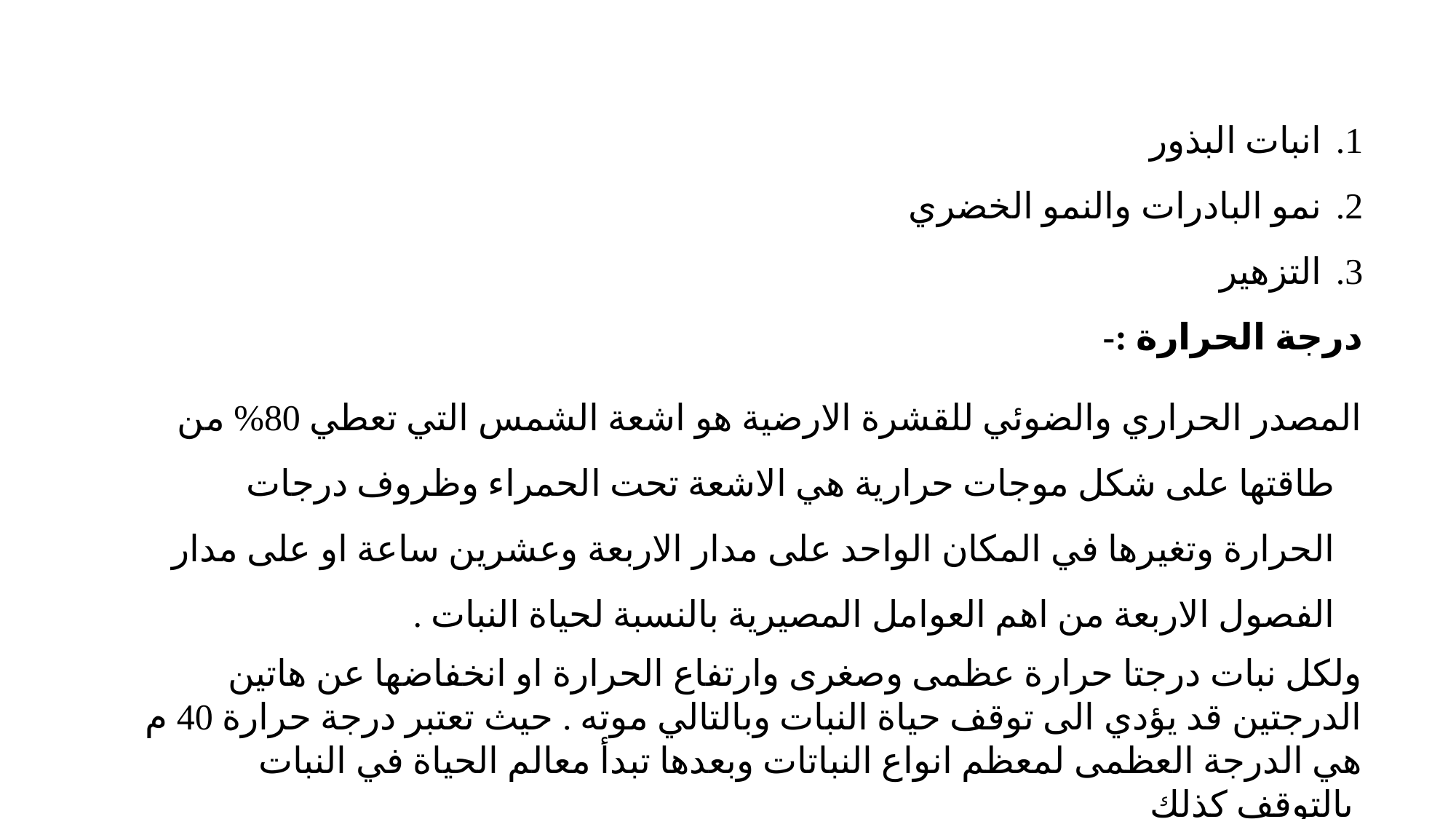

انبات البذور
نمو البادرات والنمو الخضري
التزهير
درجة الحرارة :-
المصدر الحراري والضوئي للقشرة الارضية هو اشعة الشمس التي تعطي 80% من طاقتها على شكل موجات حرارية هي الاشعة تحت الحمراء وظروف درجات الحرارة وتغيرها في المكان الواحد على مدار الاربعة وعشرين ساعة او على مدار الفصول الاربعة من اهم العوامل المصيرية بالنسبة لحياة النبات .
ولكل نبات درجتا حرارة عظمى وصغرى وارتفاع الحرارة او انخفاضها عن هاتين الدرجتين قد يؤدي الى توقف حياة النبات وبالتالي موته . حيث تعتبر درجة حرارة 40 م هي الدرجة العظمى لمعظم انواع النباتات وبعدها تبدأ معالم الحياة في النبات بالتوقف كذلك